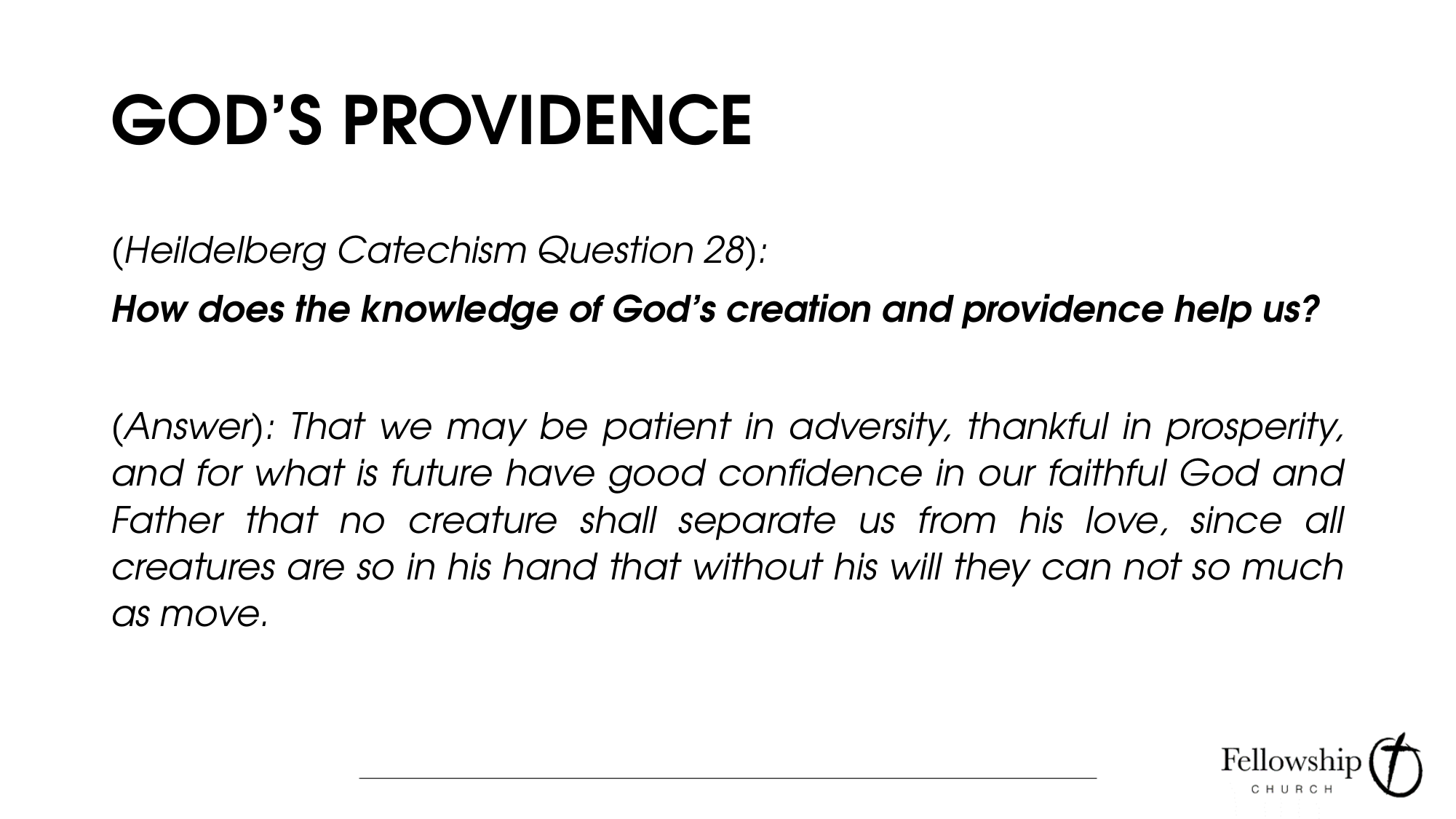

# GOD’S PROVIDENCE
(Heildelberg Catechism Question 28):
How does the knowledge of God’s creation and providence help us?

(Answer): That we may be patient in adversity, thankful in prosperity, and for what is future have good confidence in our faithful God and Father that no creature shall separate us from his love, since all creatures are so in his hand that without his will they can not so much as move.